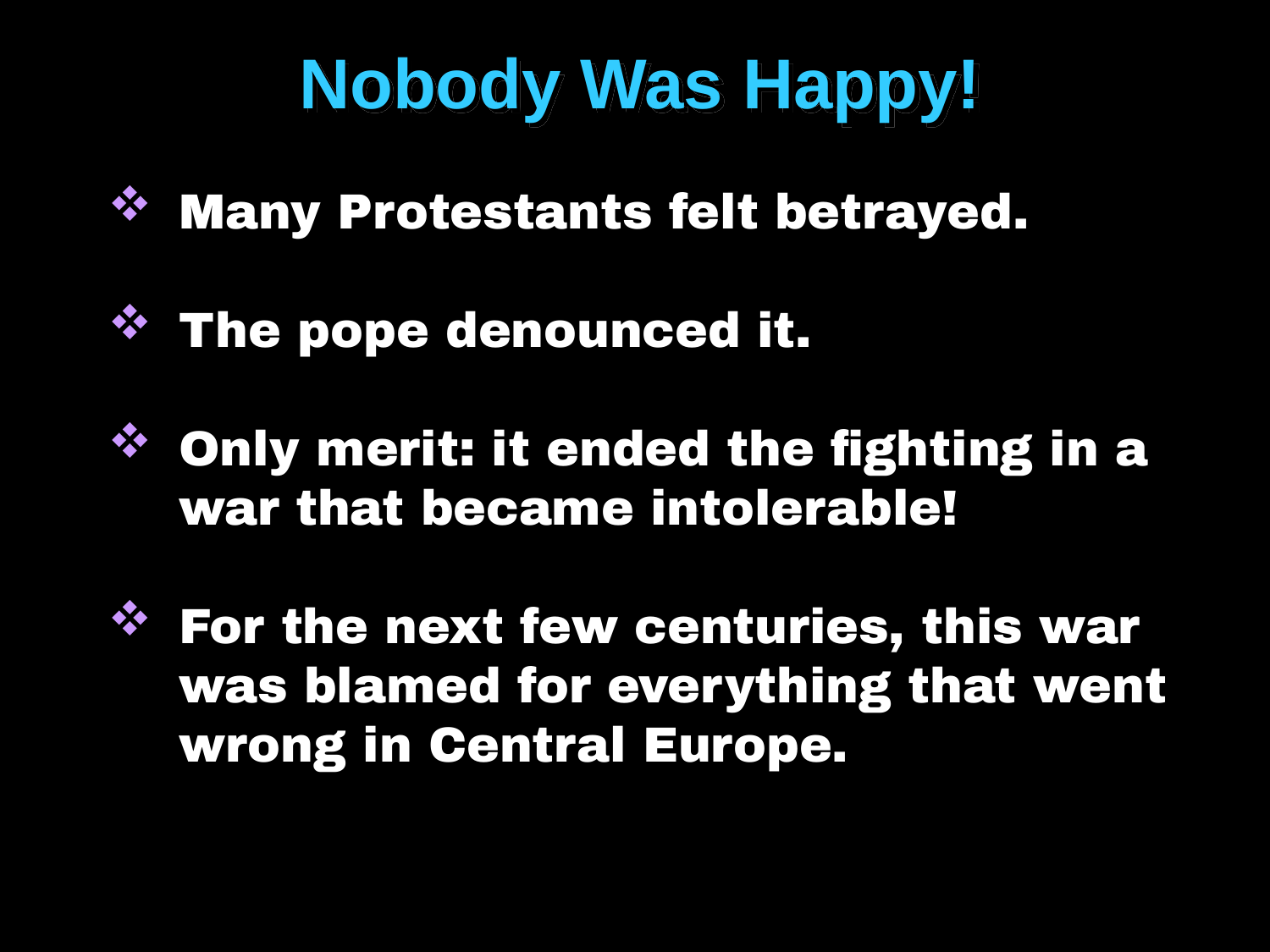

Nobody Was Happy!
Many Protestants felt betrayed.
The pope denounced it.
Only merit: it ended the fighting in a war that became intolerable!
For the next few centuries, this war was blamed for everything that went wrong in Central Europe.